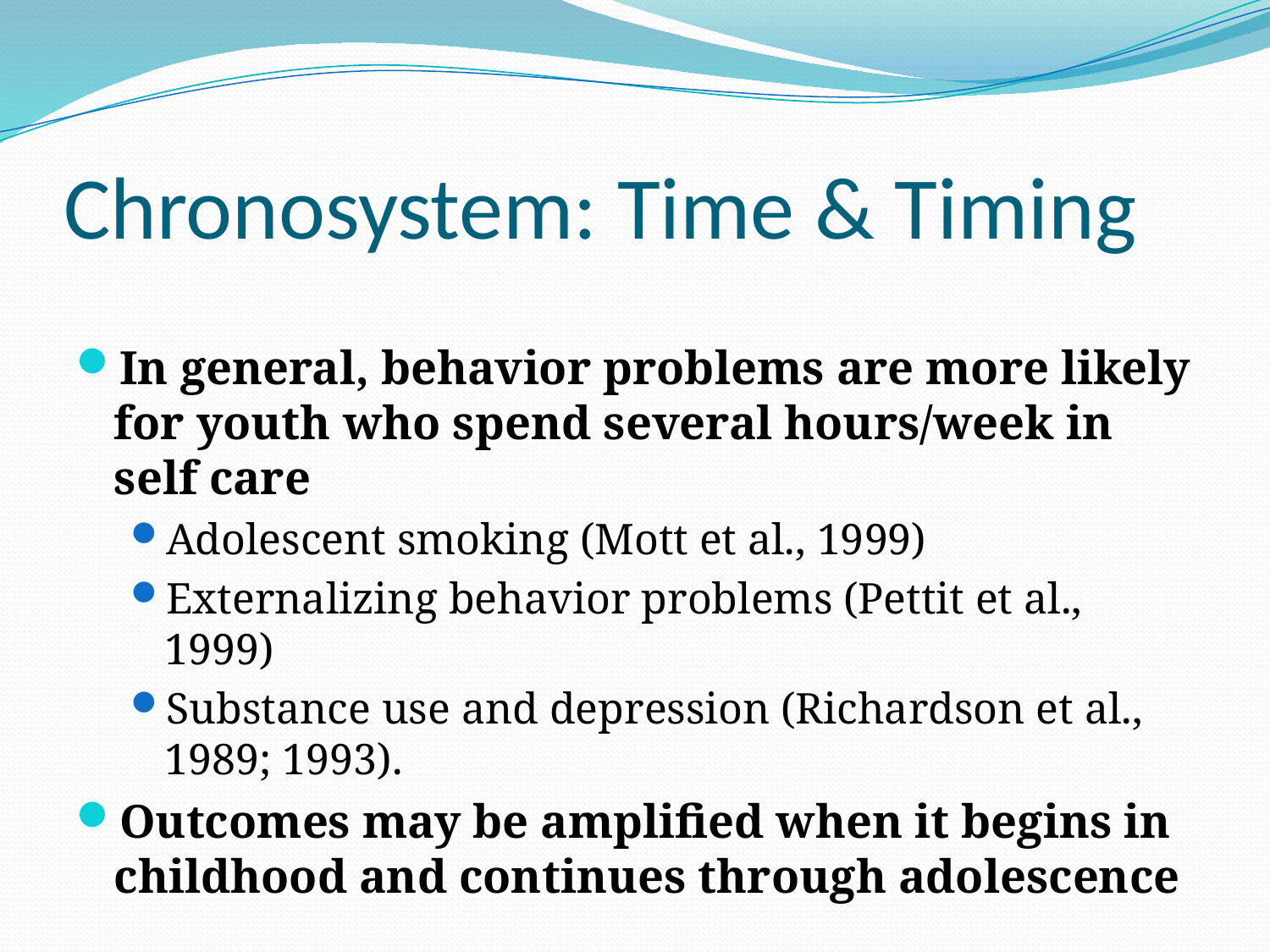

# Chronosystem: Time & Timing

In general, behavior problems are more likely for youth who spend several hours/week in self care
Adolescent smoking (Mott et al., 1999)
Externalizing behavior problems (Pettit et al., 1999)
Substance use and depression (Richardson et al., 1989; 1993).
Outcomes may be amplified when it begins in childhood and continues through adolescence